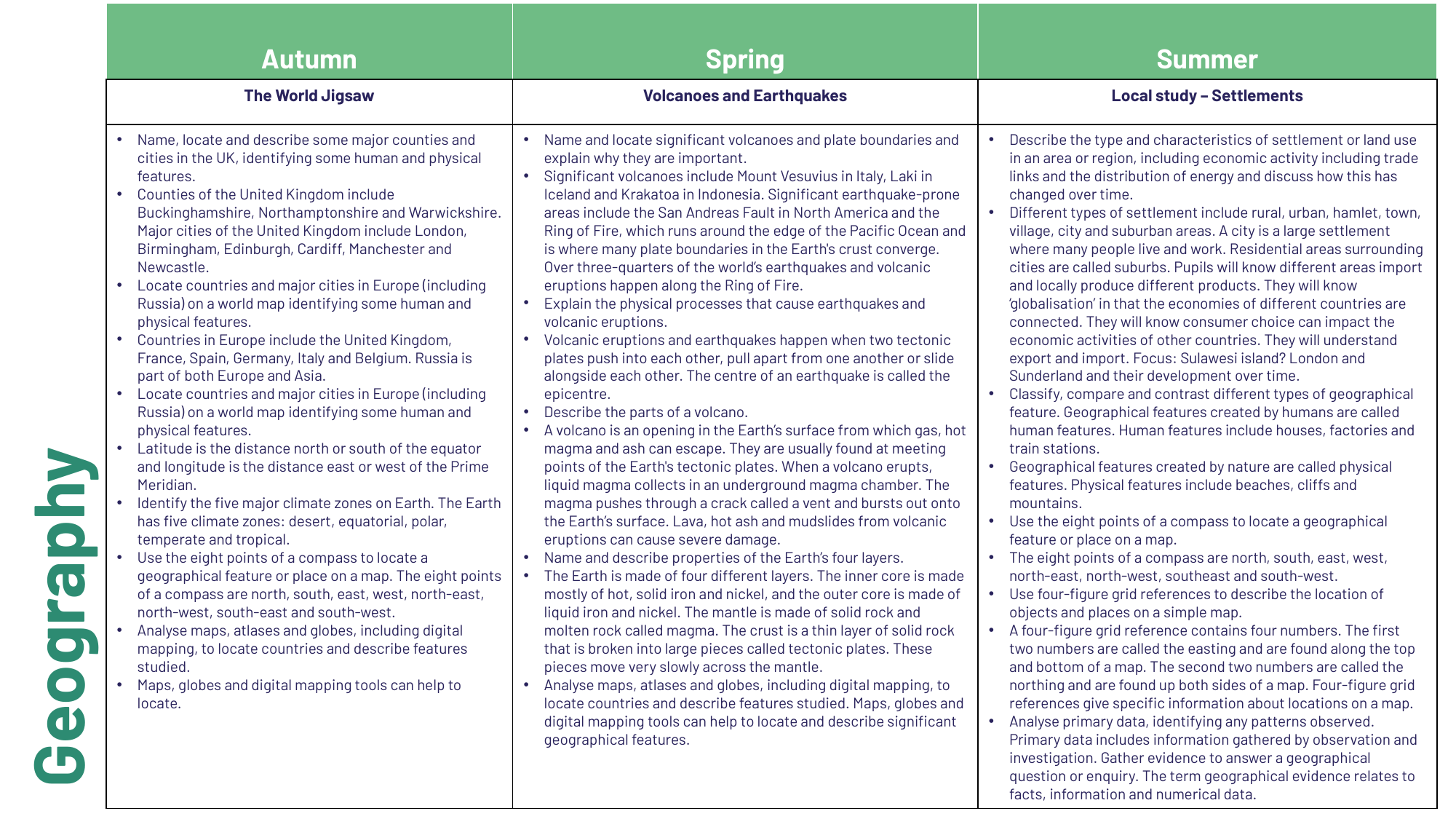

| Autumn | Spring | Summer |
| --- | --- | --- |
| The World Jigsaw | Volcanoes and Earthquakes | Local study – Settlements |
| Name, locate and describe some major counties and cities in the UK, identifying some human and physical features. Counties of the United Kingdom include Buckinghamshire, Northamptonshire and Warwickshire. Major cities of the United Kingdom include London, Birmingham, Edinburgh, Cardiff, Manchester and Newcastle. Locate countries and major cities in Europe (including Russia) on a world map identifying some human and physical features. Countries in Europe include the United Kingdom, France, Spain, Germany, Italy and Belgium. Russia is part of both Europe and Asia. Locate countries and major cities in Europe (including Russia) on a world map identifying some human and physical features. Latitude is the distance north or south of the equator and longitude is the distance east or west of the Prime Meridian. Identify the five major climate zones on Earth. The Earth has five climate zones: desert, equatorial, polar, temperate and tropical. Use the eight points of a compass to locate a geographical feature or place on a map. The eight points of a compass are north, south, east, west, north-east, north-west, south-east and south-west. Analyse maps, atlases and globes, including digital mapping, to locate countries and describe features studied. Maps, globes and digital mapping tools can help to locate. | Name and locate significant volcanoes and plate boundaries and explain why they are important. Significant volcanoes include Mount Vesuvius in Italy, Laki in Iceland and Krakatoa in Indonesia. Significant earthquake-prone areas include the San Andreas Fault in North America and the Ring of Fire, which runs around the edge of the Pacific Ocean and is where many plate boundaries in the Earth's crust converge. Over three-quarters of the world’s earthquakes and volcanic eruptions happen along the Ring of Fire. Explain the physical processes that cause earthquakes and volcanic eruptions. Volcanic eruptions and earthquakes happen when two tectonic plates push into each other, pull apart from one another or slide alongside each other. The centre of an earthquake is called the epicentre. Describe the parts of a volcano. A volcano is an opening in the Earth’s surface from which gas, hot magma and ash can escape. They are usually found at meeting points of the Earth's tectonic plates. When a volcano erupts, liquid magma collects in an underground magma chamber. The magma pushes through a crack called a vent and bursts out onto the Earth’s surface. Lava, hot ash and mudslides from volcanic eruptions can cause severe damage. Name and describe properties of the Earth’s four layers. The Earth is made of four different layers. The inner core is made mostly of hot, solid iron and nickel, and the outer core is made of liquid iron and nickel. The mantle is made of solid rock and molten rock called magma. The crust is a thin layer of solid rock that is broken into large pieces called tectonic plates. These pieces move very slowly across the mantle. Analyse maps, atlases and globes, including digital mapping, to locate countries and describe features studied. Maps, globes and digital mapping tools can help to locate and describe significant geographical features. | Describe the type and characteristics of settlement or land use in an area or region, including economic activity including trade links and the distribution of energy and discuss how this has changed over time. Different types of settlement include rural, urban, hamlet, town, village, city and suburban areas. A city is a large settlement where many people live and work. Residential areas surrounding cities are called suburbs. Pupils will know different areas import and locally produce different products. They will know ‘globalisation’ in that the economies of different countries are connected. They will know consumer choice can impact the economic activities of other countries. They will understand export and import. Focus: Sulawesi island? London and Sunderland and their development over time. Classify, compare and contrast different types of geographical feature. Geographical features created by humans are called human features. Human features include houses, factories and train stations. Geographical features created by nature are called physical features. Physical features include beaches, cliffs and mountains. Use the eight points of a compass to locate a geographical feature or place on a map. The eight points of a compass are north, south, east, west, north-east, north-west, southeast and south-west. Use four-figure grid references to describe the location of objects and places on a simple map. A four-figure grid reference contains four numbers. The first two numbers are called the easting and are found along the top and bottom of a map. The second two numbers are called the northing and are found up both sides of a map. Four-figure grid references give specific information about locations on a map. Analyse primary data, identifying any patterns observed. Primary data includes information gathered by observation and investigation. Gather evidence to answer a geographical question or enquiry. The term geographical evidence relates to facts, information and numerical data. |
Geography